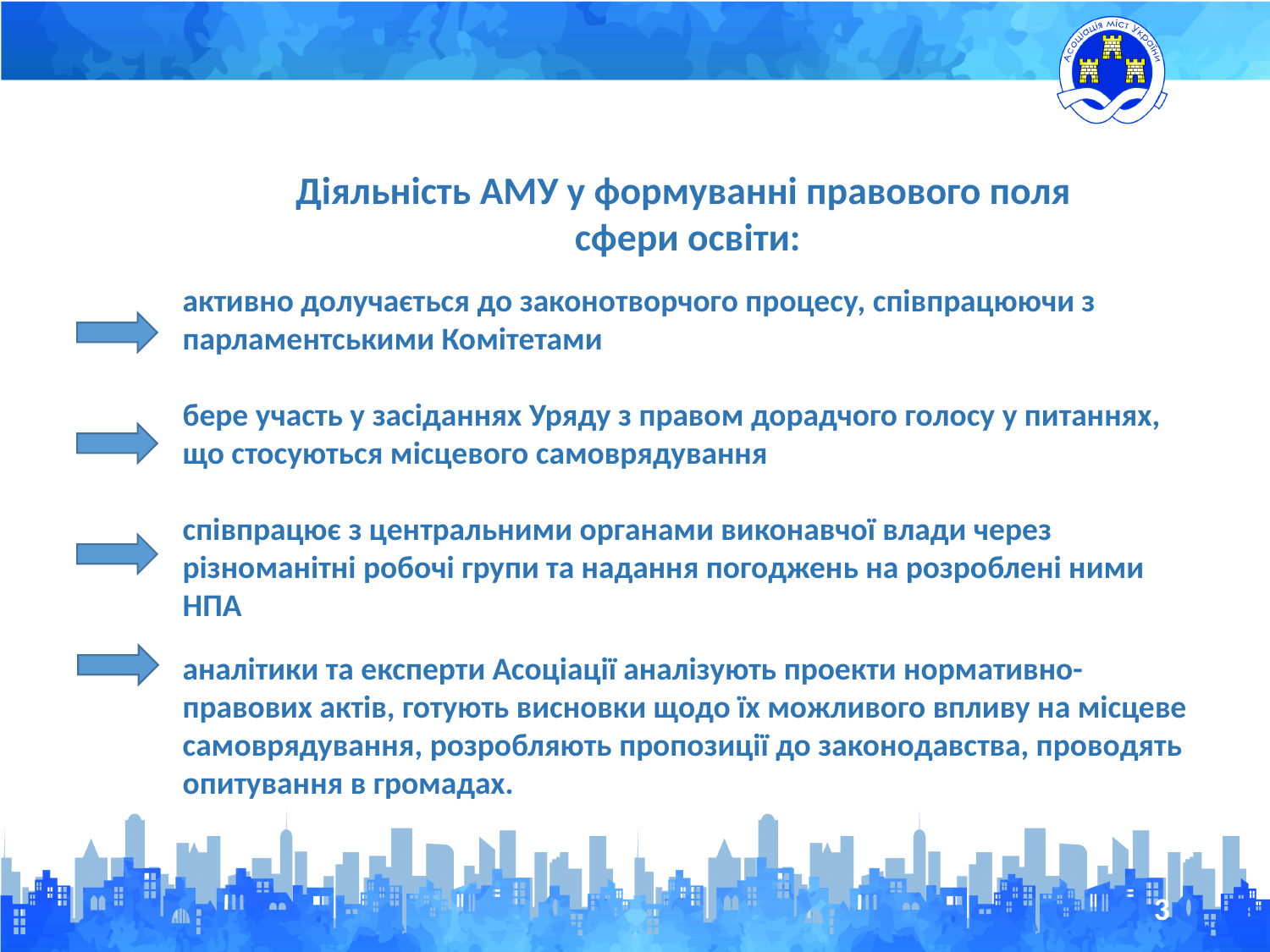

Діяльність АМУ у формуванні правового поля
сфери освіти:

активно долучається до законотворчого процесу, співпрацюючи з парламентськими Комітетами

бере участь у засіданнях Уряду з правом дорадчого голосу у питаннях, що стосуються місцевого самоврядування

співпрацює з центральними органами виконавчої влади через різноманітні робочі групи та надання погоджень на розроблені ними НПА

аналітики та експерти Асоціації аналізують проекти нормативно-правових актів, готують висновки щодо їх можливого впливу на місцеве самоврядування, розробляють пропозиції до законодавства, проводять опитування в громадах.

3